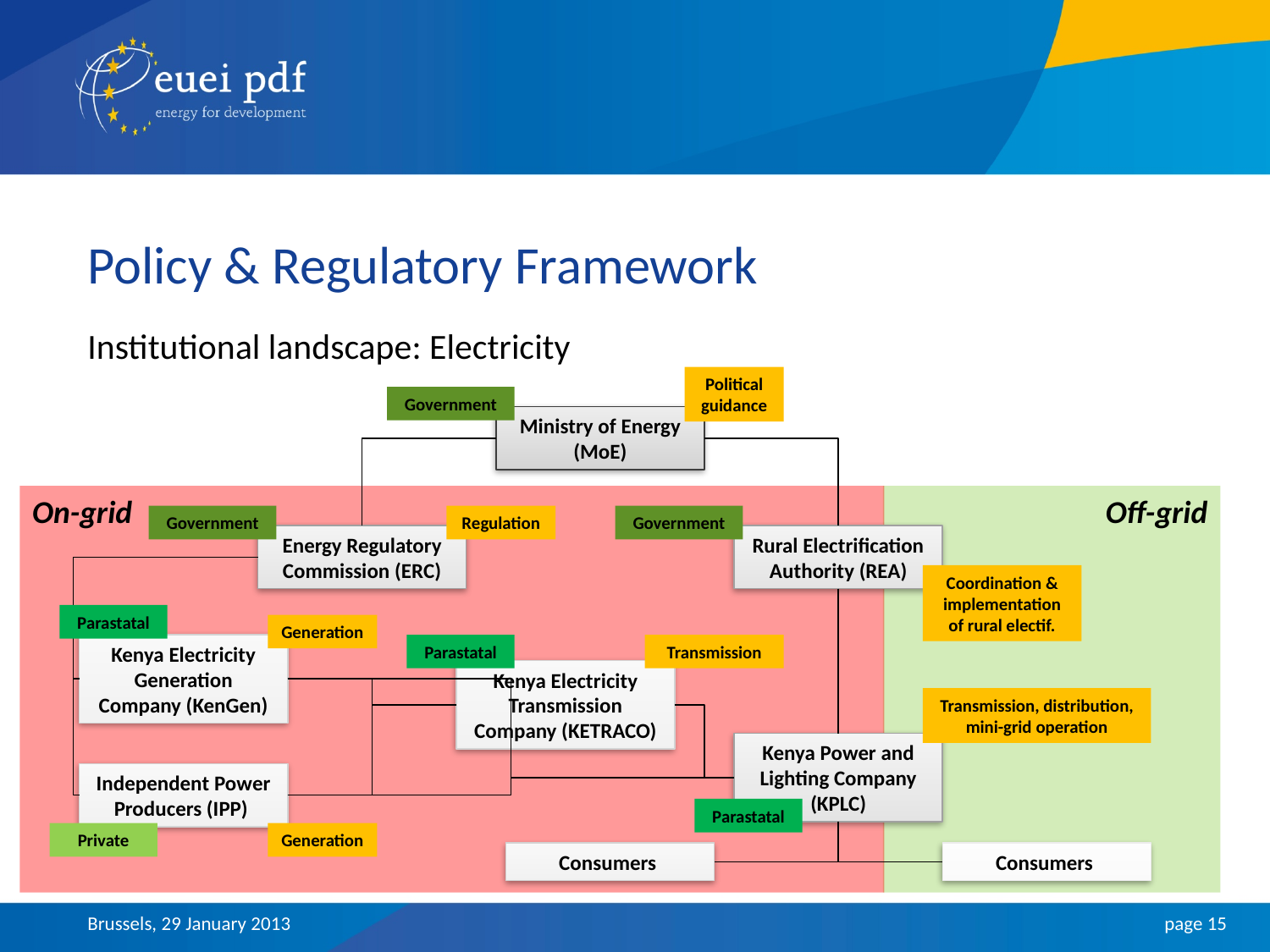

# Policy & Regulatory Framework
Institutional landscape: Electricity
Political guidance
Government
Ministry of Energy (MoE)
On-grid
Off-grid
Government
Regulation
Government
Energy Regulatory Commission (ERC)
Rural Electrification Authority (REA)
Coordination & implementation of rural electif.
Parastatal
Generation
Kenya Electricity Generation Company (KenGen)
Parastatal
Transmission
Kenya Electricity Transmission Company (KETRACO)
Transmission, distribution, mini-grid operation
Kenya Power and Lighting Company (KPLC)
Independent Power Producers (IPP)
Parastatal
Private
Generation
Consumers
Consumers
Brussels, 29 January 2013

page 15